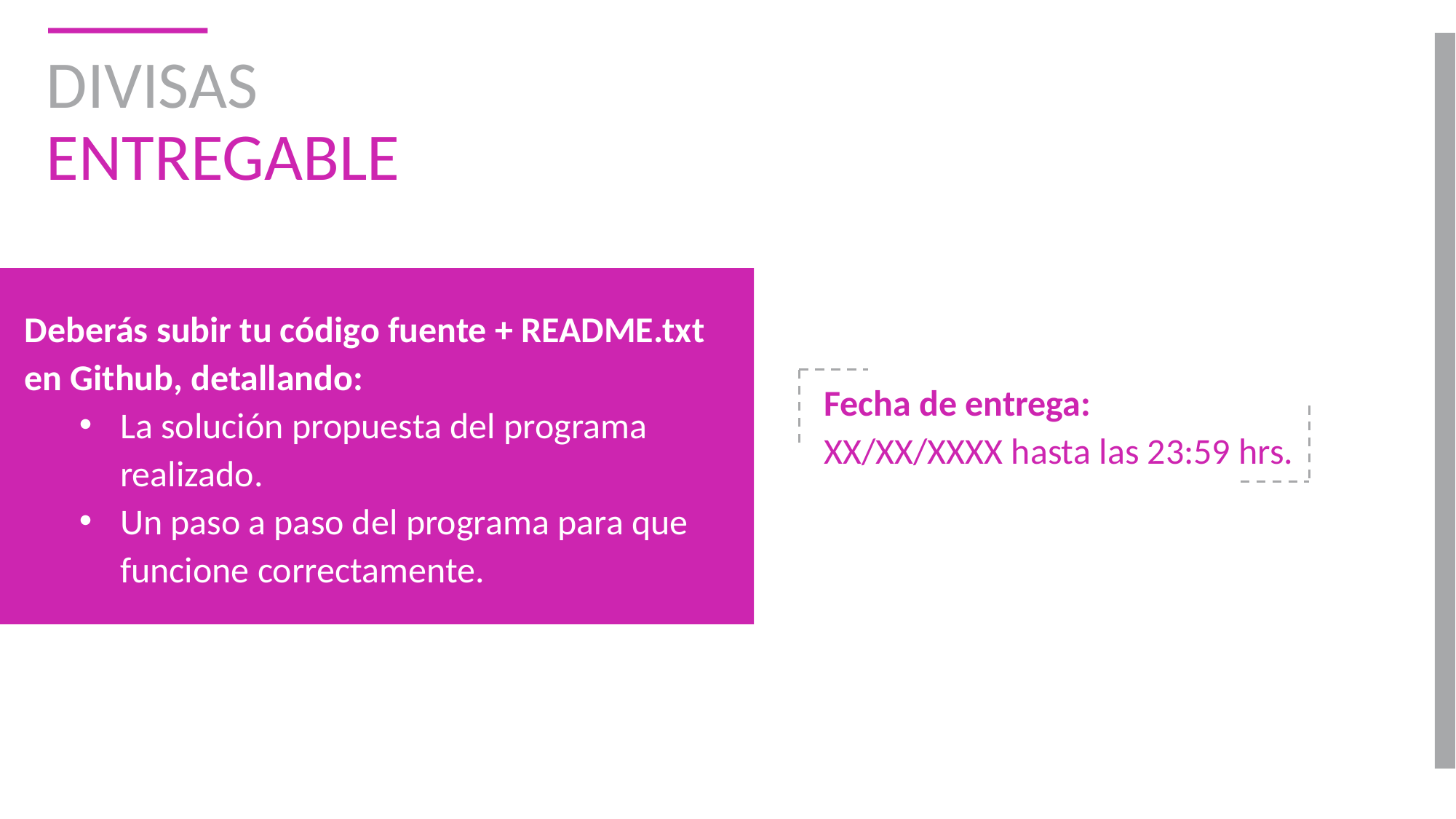

# DIVISAS ENTREGABLE

Deberás subir tu código fuente + README.txt en Github, detallando:
La solución propuesta del programa realizado.
Un paso a paso del programa para que funcione correctamente.
Fecha de entrega:
XX/XX/XXXX hasta las 23:59 hrs.